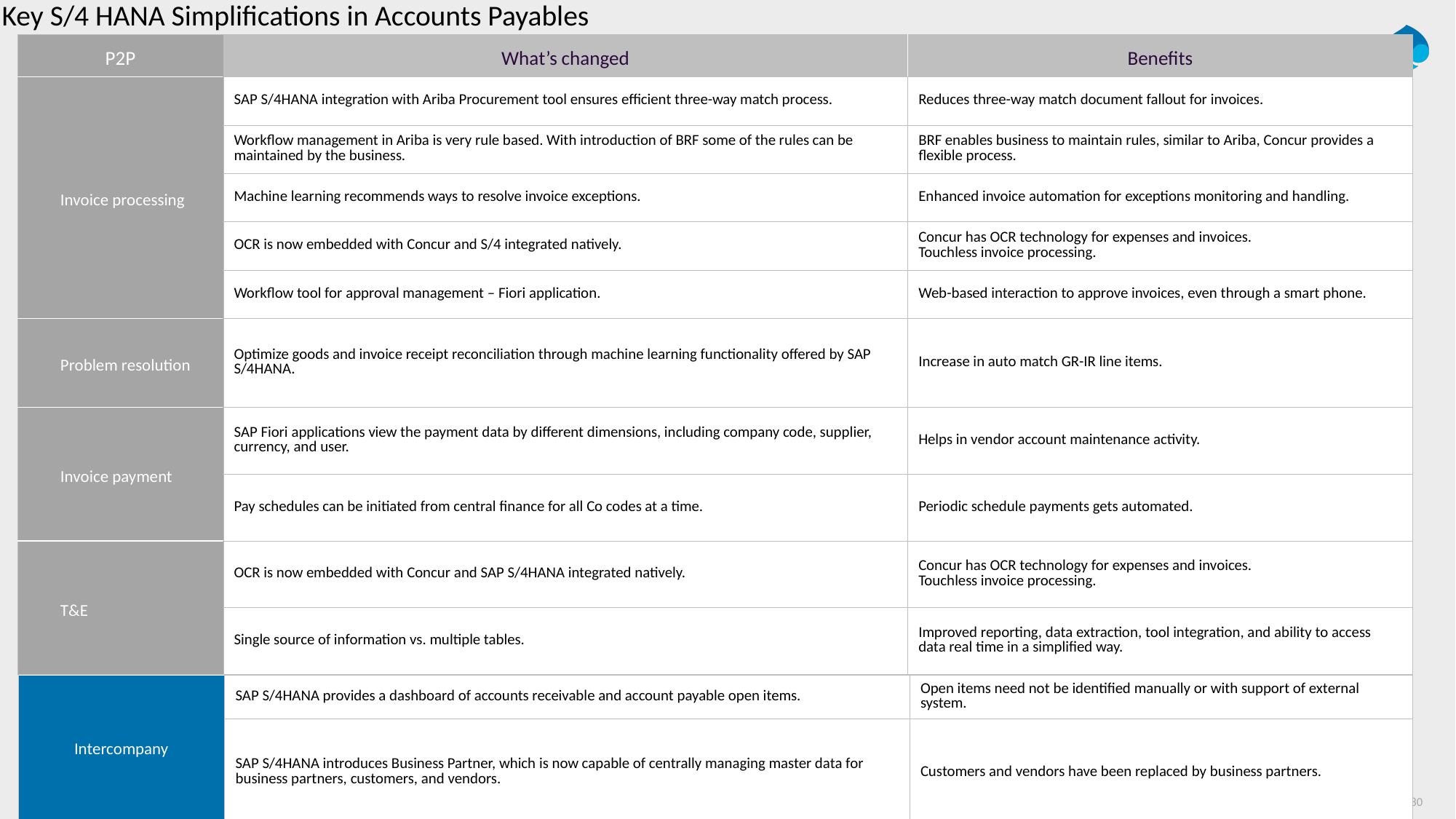

# Key S/4 HANA Simplifications in Accounts Payables
| P2P | What’s changed | Benefits |
| --- | --- | --- |
| Invoice processing | SAP S/4HANA integration with Ariba Procurement tool ensures efficient three-way match process. | Reduces three-way match document fallout for invoices. |
|  | Workflow management in Ariba is very rule based. With introduction of BRF some of the rules can be maintained by the business. | BRF enables business to maintain rules, similar to Ariba, Concur provides a flexible process. |
|  | Machine learning recommends ways to resolve invoice exceptions. | Enhanced invoice automation for exceptions monitoring and handling. |
|  | OCR is now embedded with Concur and S/4 integrated natively. | Concur has OCR technology for expenses and invoices. Touchless invoice processing. |
|  | Workflow tool for approval management – Fiori application. | Web-based interaction to approve invoices, even through a smart phone. |
| Problem resolution | Optimize goods and invoice receipt reconciliation through machine learning functionality offered by SAP S/4HANA. | Increase in auto match GR-IR line items. |
| Invoice payment | SAP Fiori applications view the payment data by different dimensions, including company code, supplier, currency, and user. | Helps in vendor account maintenance activity. |
|  | Pay schedules can be initiated from central finance for all Co codes at a time. | Periodic schedule payments gets automated. |
| T&E | OCR is now embedded with Concur and SAP S/4HANA integrated natively. | Concur has OCR technology for expenses and invoices. Touchless invoice processing. |
|  | Single source of information vs. multiple tables. | Improved reporting, data extraction, tool integration, and ability to access data real time in a simplified way. |
| Intercompany | SAP S/4HANA provides a dashboard of accounts receivable and account payable open items. | Open items need not be identified manually or with support of external system. |
| --- | --- | --- |
|  | SAP S/4HANA introduces Business Partner, which is now capable of centrally managing master data for business partners, customers, and vendors. | Customers and vendors have been replaced by business partners. |